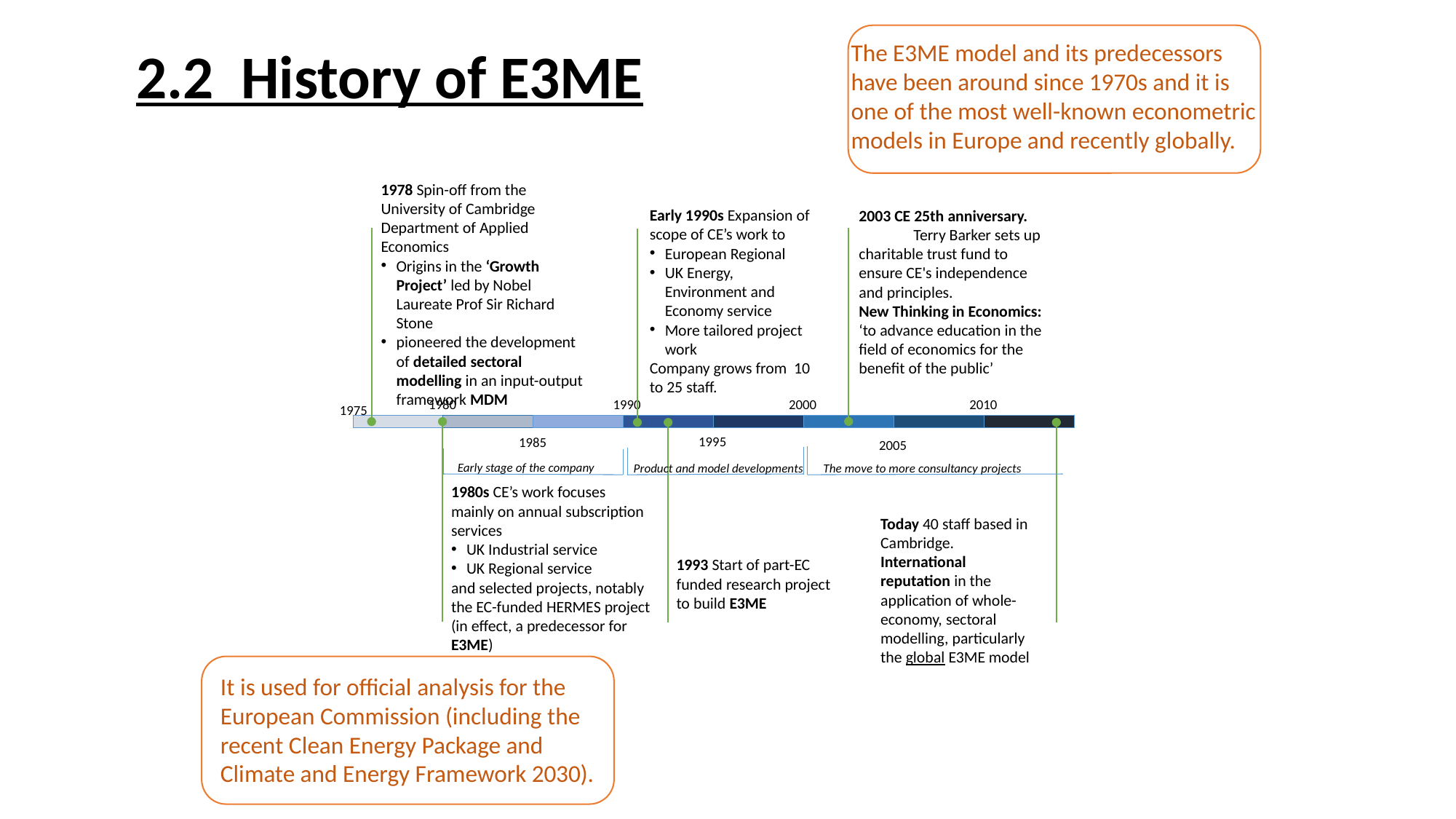

The E3ME model and its predecessors
have been around since 1970s and it is
one of the most well-known econometric
models in Europe and recently globally.
2.2  History of E3ME
1978 Spin-off from the University of Cambridge Department of Applied Economics
Origins in the ‘Growth Project’ led by Nobel Laureate Prof Sir Richard Stone
pioneered the development of detailed sectoral modelling in an input-output framework MDM
Early 1990s Expansion of scope of CE’s work to
European Regional
UK Energy, Environment and Economy service
More tailored project work
Company grows from  10 to 25 staff.
2003 CE 25th anniversary.                      Terry Barker sets up charitable trust fund to ensure CE's independence and principles.
New Thinking in Economics:
‘to advance education in the field of economics for the benefit of the public’

1980
1990
2000
2010
1975

1995
1985
2005
Early stage of the company
Product and model developments
The move to more consultancy projects
1980s CE’s work focuses mainly on annual subscription services
UK Industrial service
UK Regional service
and selected projects, notably the EC-funded HERMES project (in effect, a predecessor for E3ME)
Today 40 staff based in Cambridge. International reputation in the application of whole-economy, sectoral modelling, particularly the global E3ME model

1993 Start of part-EC funded research project to build E3ME

It is used for official analysis for the
European Commission (including the
recent Clean Energy Package and
Climate and Energy Framework 2030).